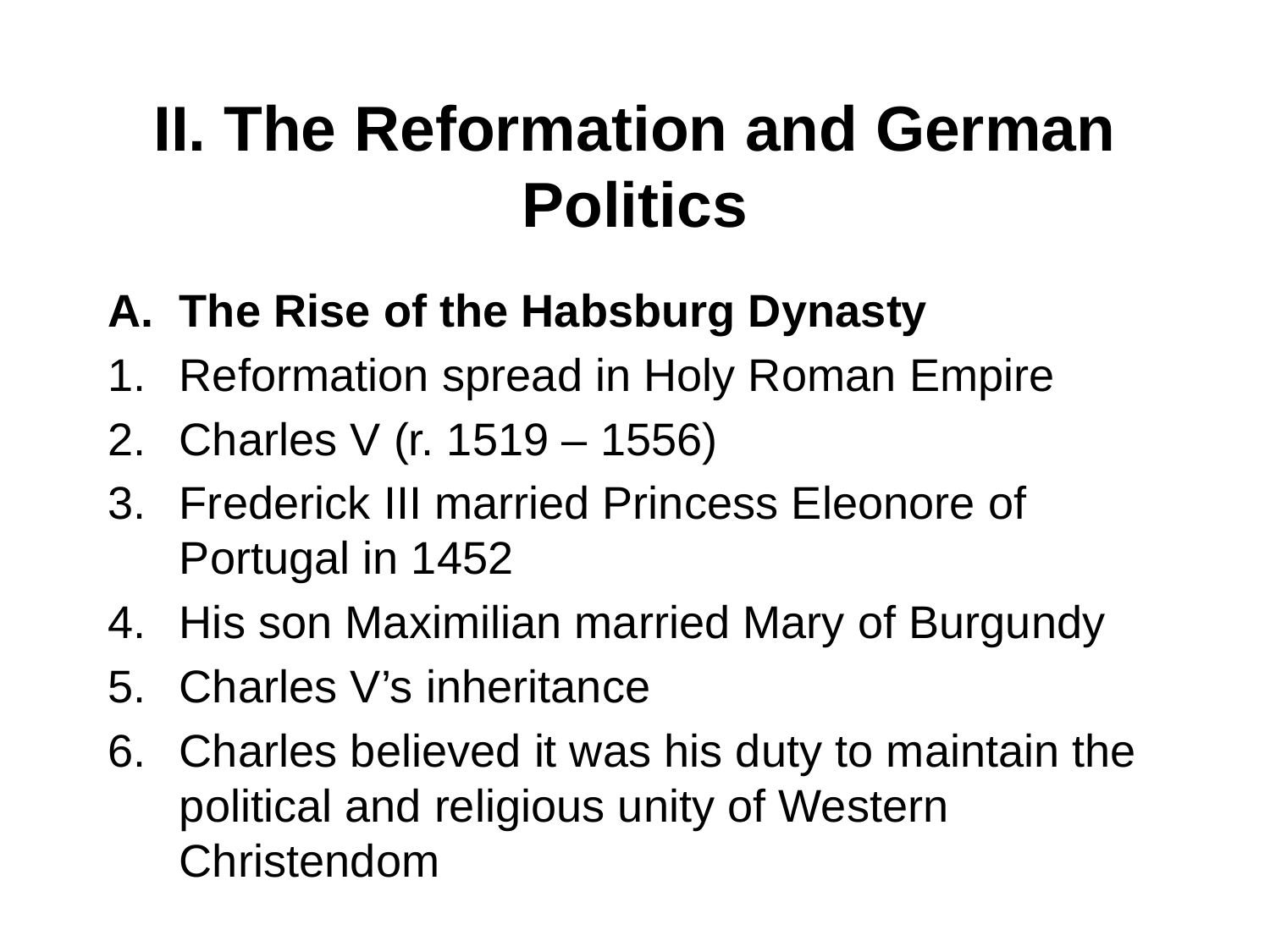

# II. The Reformation and German Politics
The Rise of the Habsburg Dynasty
Reformation spread in Holy Roman Empire
Charles V (r. 1519 – 1556)
Frederick III married Princess Eleonore of Portugal in 1452
His son Maximilian married Mary of Burgundy
Charles V’s inheritance
Charles believed it was his duty to maintain the political and religious unity of Western Christendom